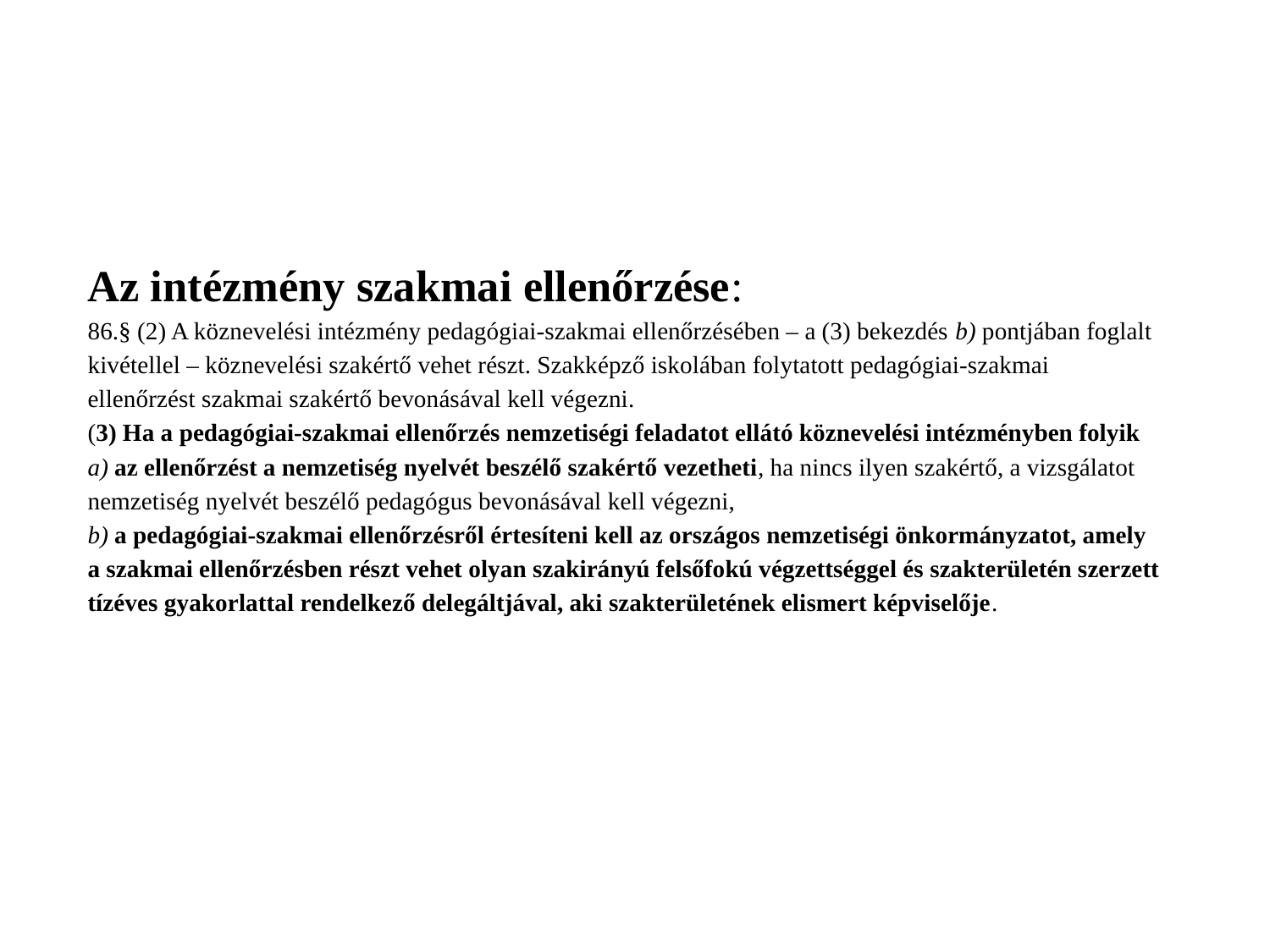

# Az intézmény szakmai ellenőrzése: 86.§ (2) A köznevelési intézmény pedagógiai-szakmai ellenőrzésében – a (3) bekezdés b) pontjában foglalt kivétellel – köznevelési szakértő vehet részt. Szakképző iskolában folytatott pedagógiai-szakmai ellenőrzést szakmai szakértő bevonásával kell végezni. (3) Ha a pedagógiai-szakmai ellenőrzés nemzetiségi feladatot ellátó köznevelési intézményben folyik a) az ellenőrzést a nemzetiség nyelvét beszélő szakértő vezetheti, ha nincs ilyen szakértő, a vizsgálatot nemzetiség nyelvét beszélő pedagógus bevonásával kell végezni, b) a pedagógiai-szakmai ellenőrzésről értesíteni kell az országos nemzetiségi önkormányzatot, amely a szakmai ellenőrzésben részt vehet olyan szakirányú felsőfokú végzettséggel és szakterületén szerzett tízéves gyakorlattal rendelkező delegáltjával, aki szakterületének elismert képviselője.